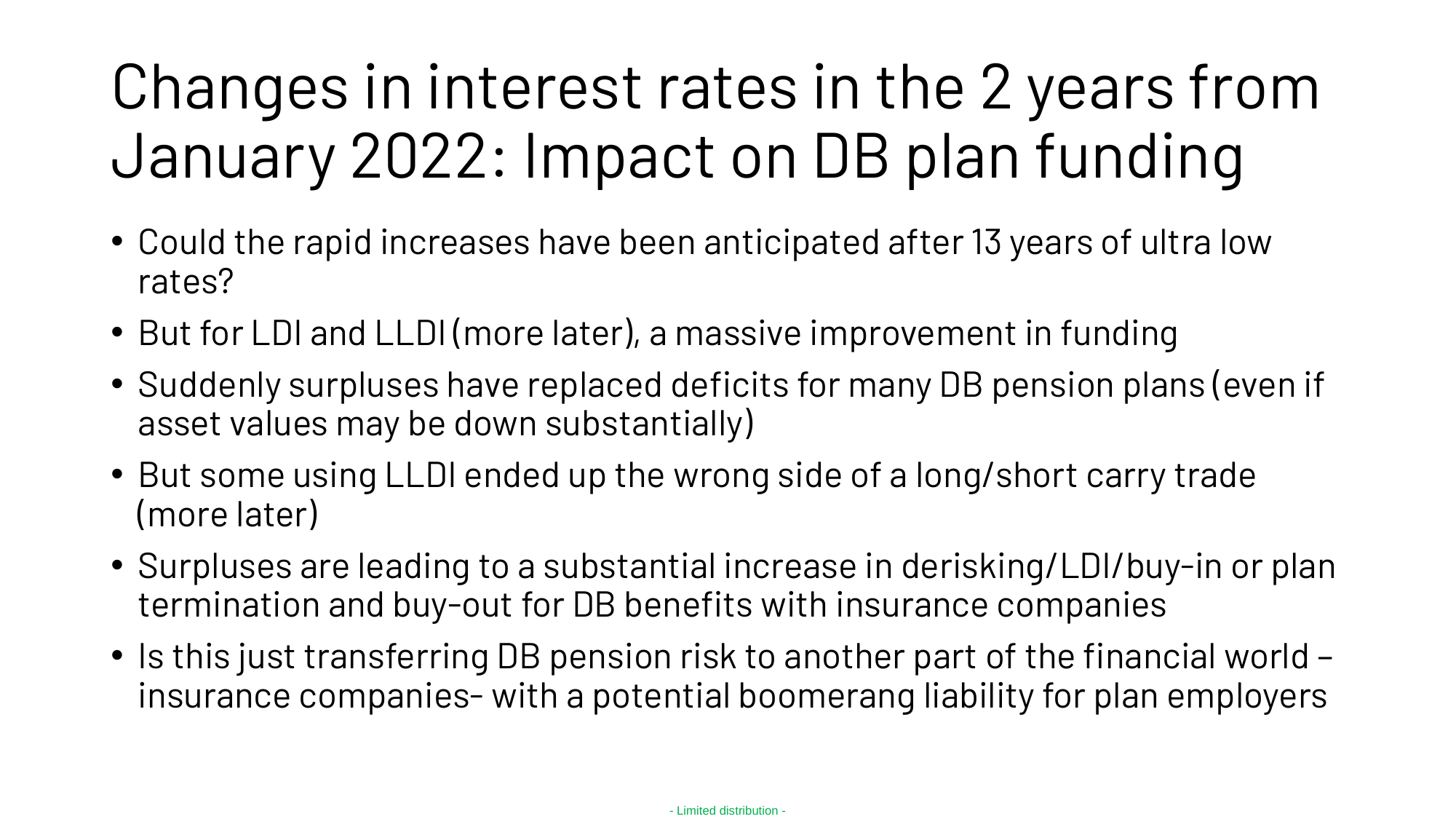

# Changes in interest rates in the 2 years from January 2022: Impact on DB plan funding
Could the rapid increases have been anticipated after 13 years of ultra low rates?
But for LDI and LLDI (more later), a massive improvement in funding
Suddenly surpluses have replaced deficits for many DB pension plans (even if asset values may be down substantially)
But some using LLDI ended up the wrong side of a long/short carry trade (more later)
Surpluses are leading to a substantial increase in derisking/LDI/buy-in or plan termination and buy-out for DB benefits with insurance companies
Is this just transferring DB pension risk to another part of the financial world – insurance companies- with a potential boomerang liability for plan employers